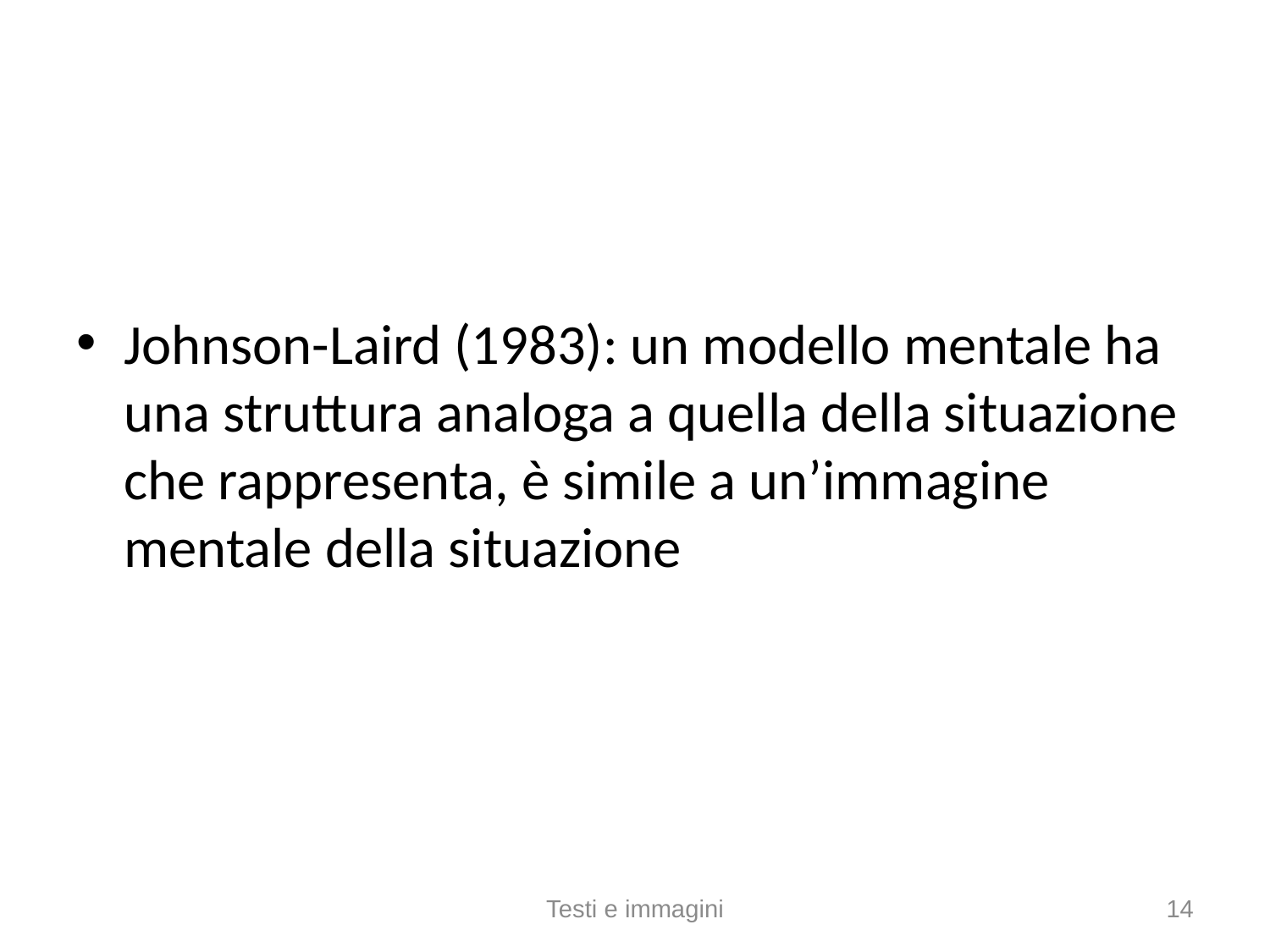

#

Johnson-Laird (1983): un modello mentale ha una struttura analoga a quella della situazione che rappresenta, è simile a un’immagine mentale della situazione

Testi e immagini
14